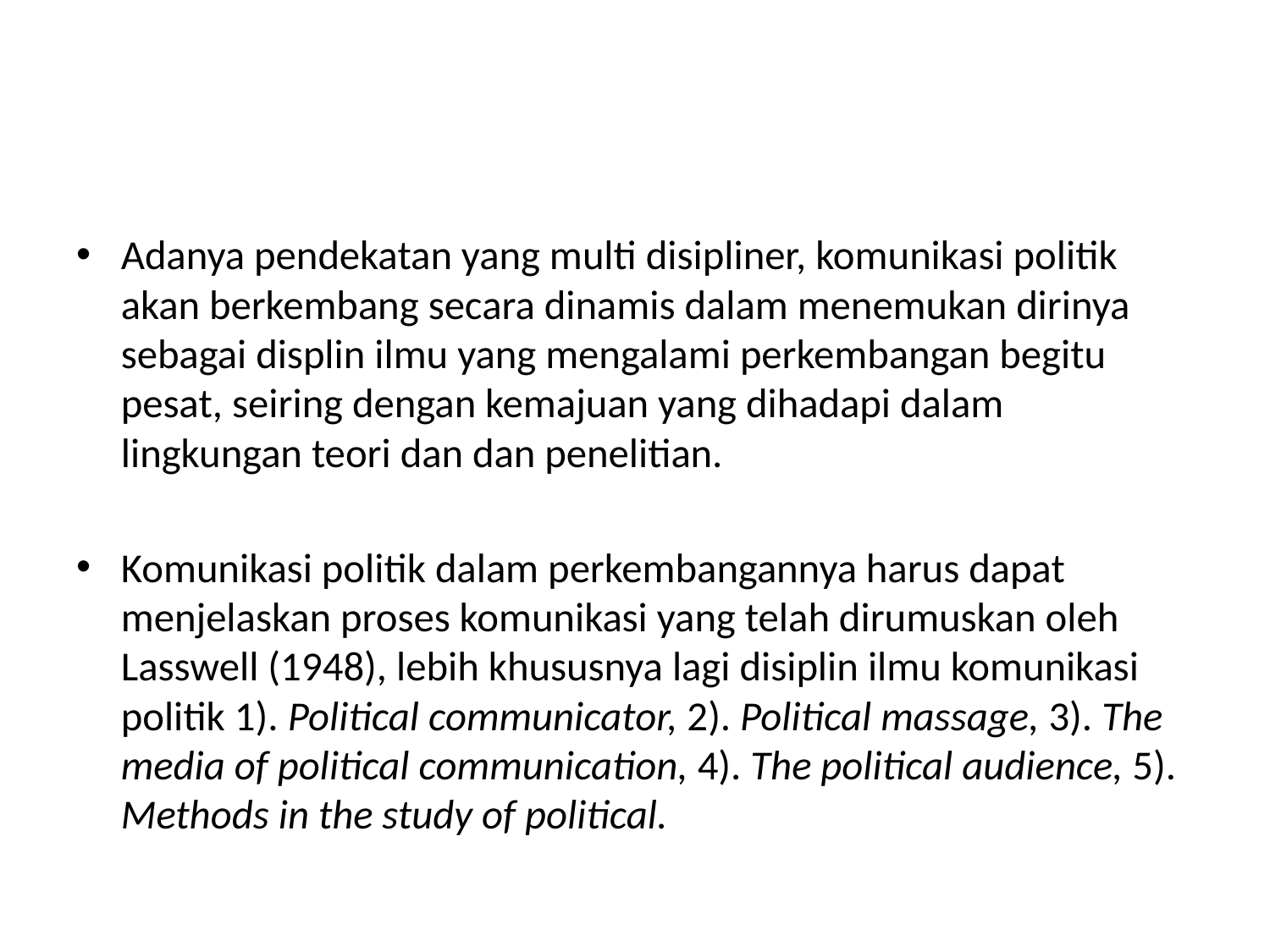

#
Adanya pendekatan yang multi disipliner, komunikasi politik akan berkembang secara dinamis dalam menemukan dirinya sebagai displin ilmu yang mengalami perkembangan begitu pesat, seiring dengan kemajuan yang dihadapi dalam lingkungan teori dan dan penelitian.

Komunikasi politik dalam perkembangannya harus dapat menjelaskan proses komunikasi yang telah dirumuskan oleh Lasswell (1948), lebih khususnya lagi disiplin ilmu komunikasi politik 1). Political communicator, 2). Political massage, 3). The media of political communication, 4). The political audience, 5). Methods in the study of political.